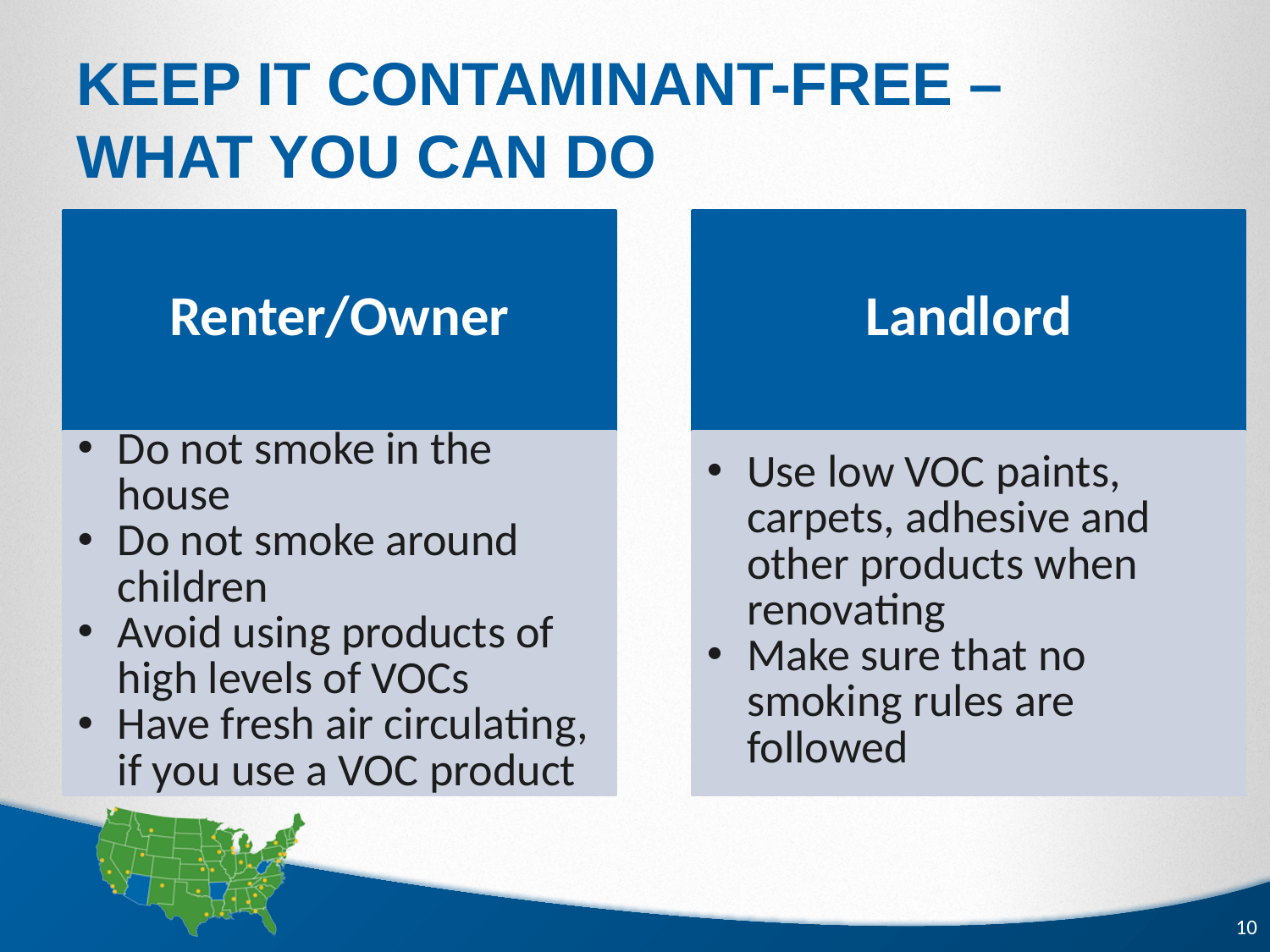

# Keep It Contaminant-Free – What You Can Do
Renter/Owner
Do not smoke in the house
Landlord
Use low VOC paints, carpets, adhesive and other products when renovating
Do not smoke around children
Avoid using products of high levels of VOCs
Make sure that no smoking rules are followed
Have fresh air circulating, if you use a VOC product
10